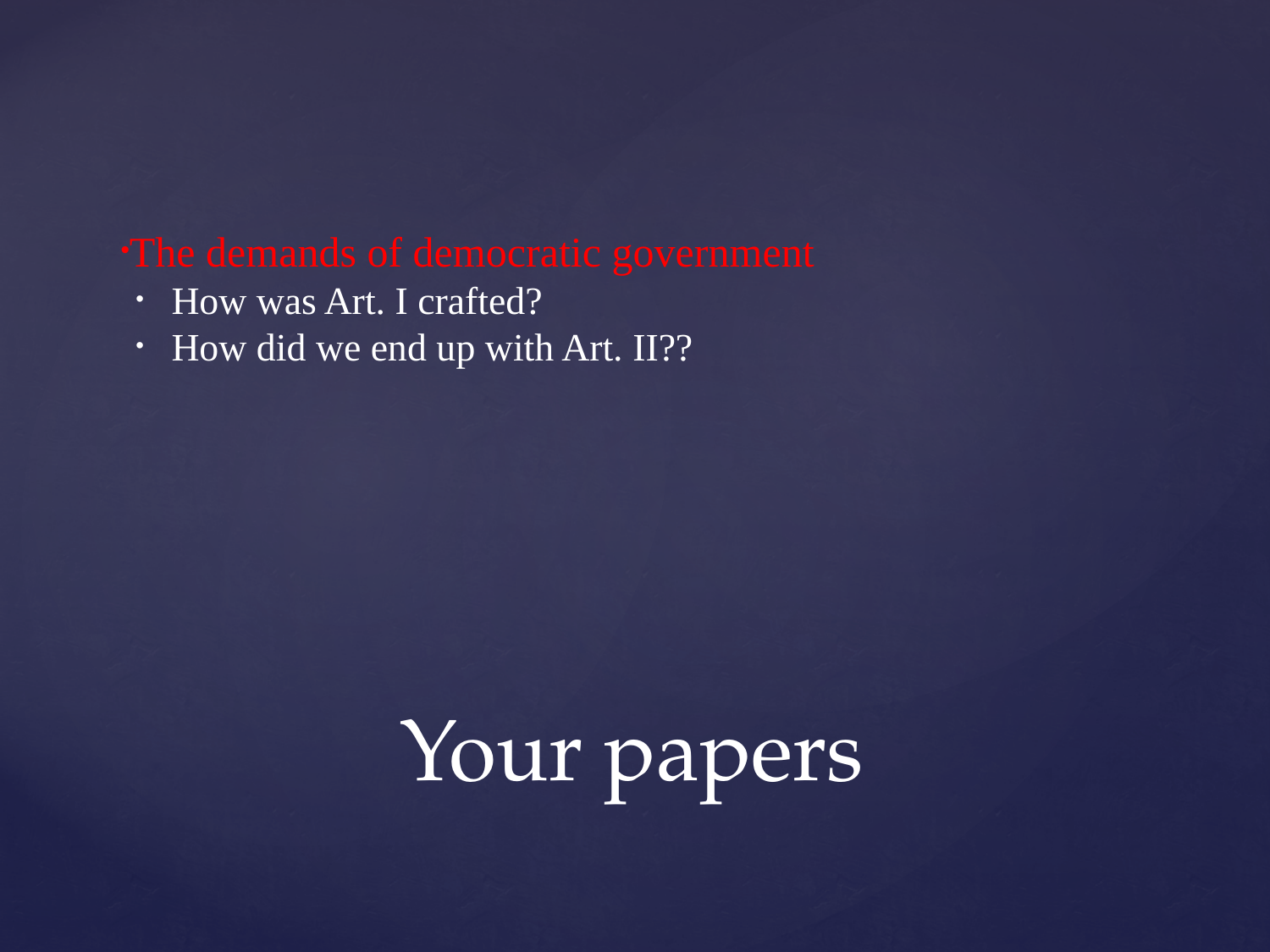

The demands of democratic government
How was Art. I crafted?
How did we end up with Art. II??

# Your papers